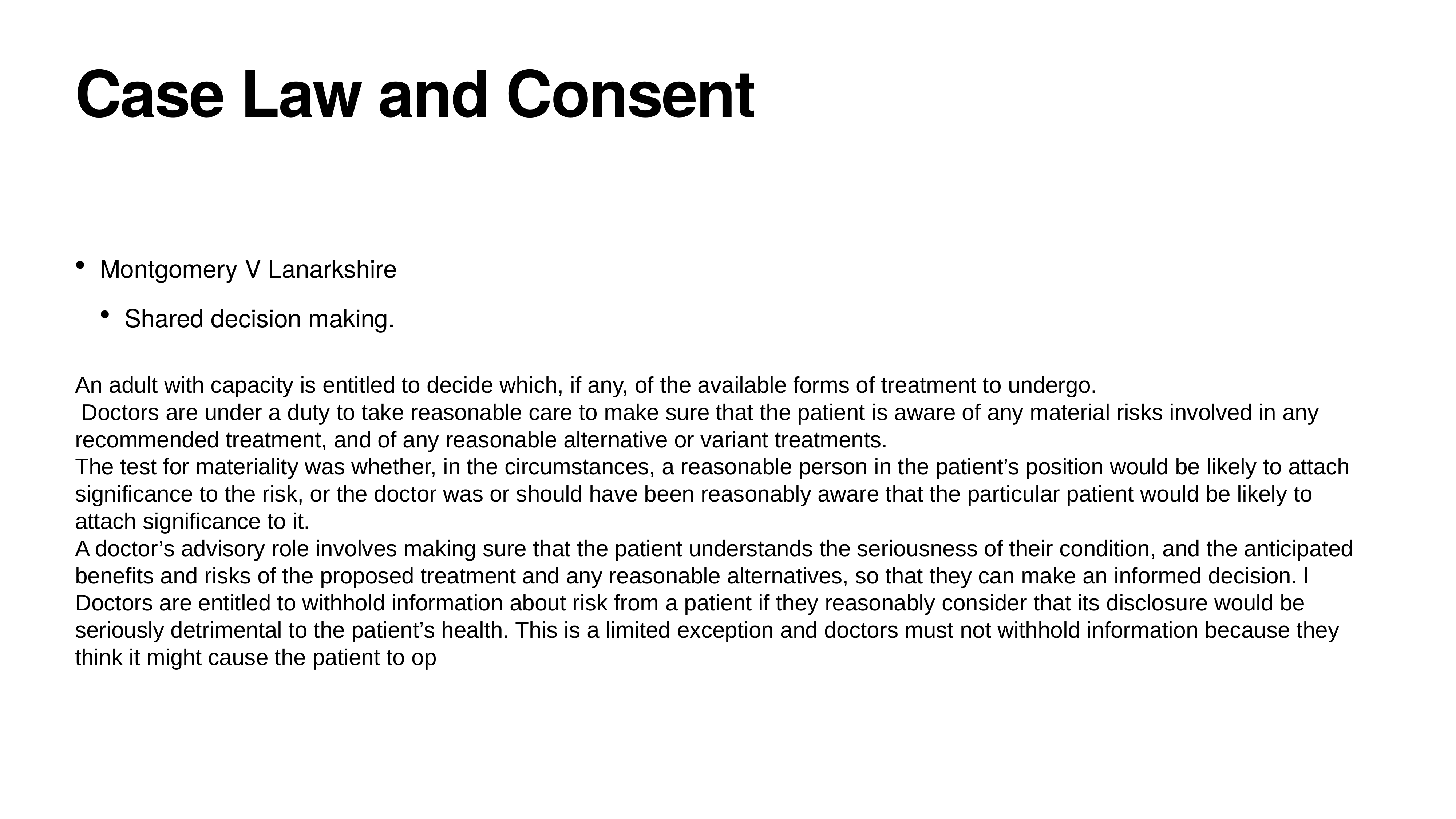

# Case Law and Consent

Montgomery V Lanarkshire
Shared decision making.

An adult with capacity is entitled to decide which, if any, of the available forms of treatment to undergo.
 Doctors are under a duty to take reasonable care to make sure that the patient is aware of any material risks involved in any recommended treatment, and of any reasonable alternative or variant treatments.
The test for materiality was whether, in the circumstances, a reasonable person in the patient’s position would be likely to attach significance to the risk, or the doctor was or should have been reasonably aware that the particular patient would be likely to attach significance to it.
A doctor’s advisory role involves making sure that the patient understands the seriousness of their condition, and the anticipated benefits and risks of the proposed treatment and any reasonable alternatives, so that they can make an informed decision. l
Doctors are entitled to withhold information about risk from a patient if they reasonably consider that its disclosure would be seriously detrimental to the patient’s health. This is a limited exception and doctors must not withhold information because they think it might cause the patient to op